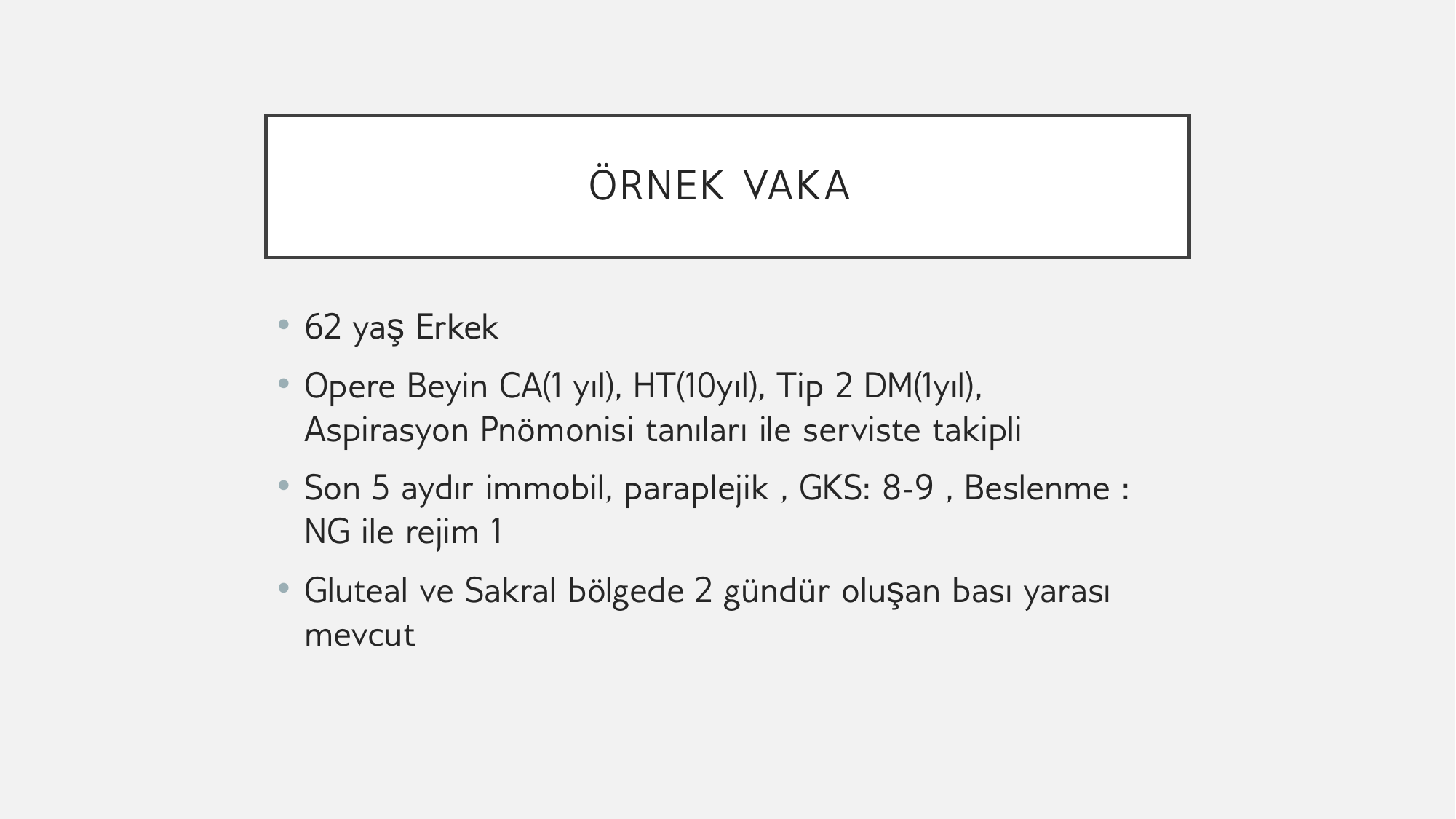

# Örnek vaka
62 yaş Erkek
Opere Beyin CA(1 yıl), HT(10yıl), Tip 2 DM(1yıl), Aspirasyon Pnömonisi tanıları ile serviste takipli
Son 5 aydır immobil, paraplejik , GKS: 8-9 , Beslenme : NG ile rejim 1
Gluteal ve Sakral bölgede 2 gündür oluşan bası yarası mevcut